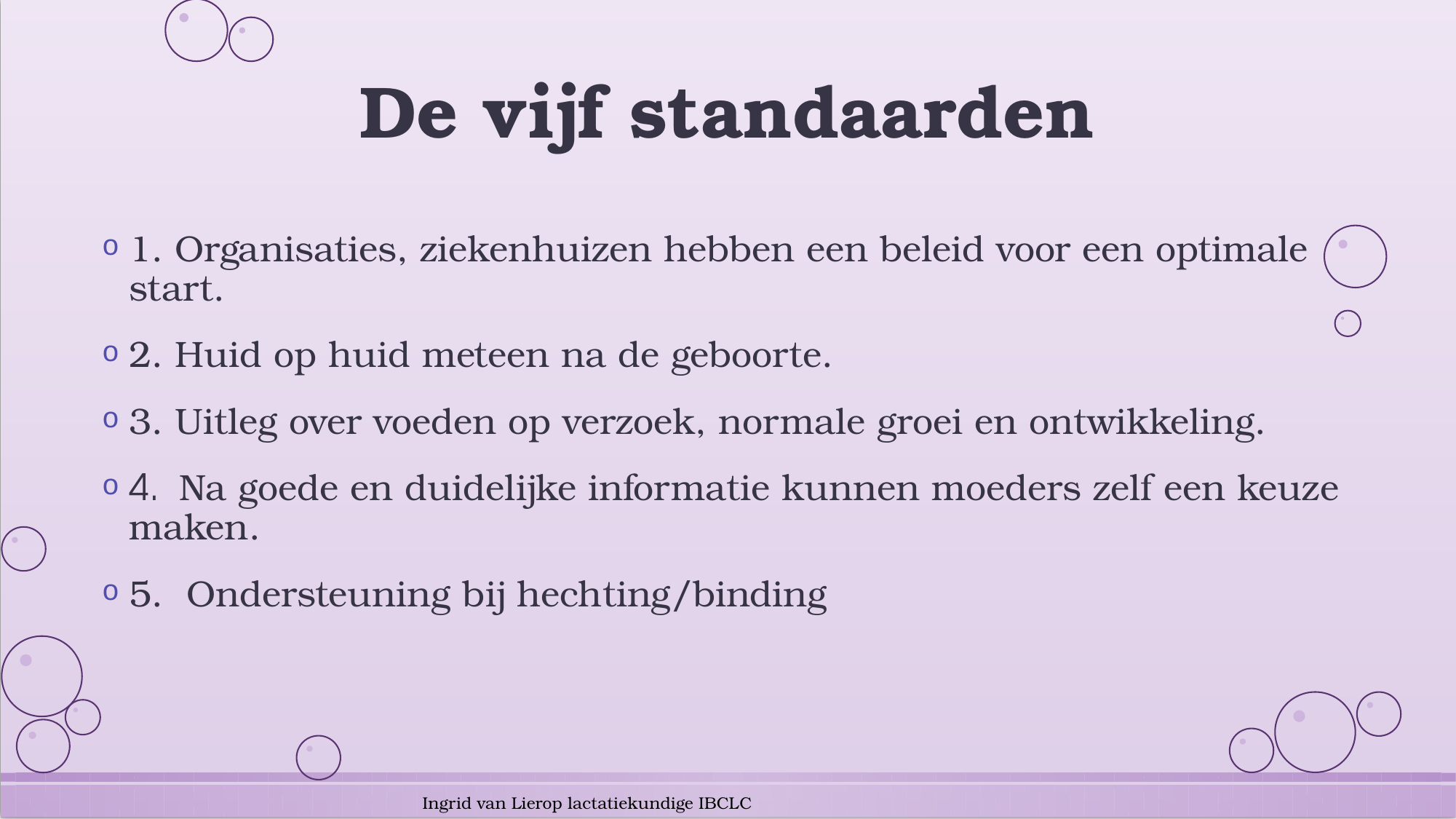

# De vijf standaarden
1. Organisaties, ziekenhuizen hebben een beleid voor een optimale start.
2. Huid op huid meteen na de geboorte.
3. Uitleg over voeden op verzoek, normale groei en ontwikkeling.
4.  Na goede en duidelijke informatie kunnen moeders zelf een keuze maken.
5.  Ondersteuning bij hechting/binding
Ingrid van Lierop lactatiekundige IBCLC